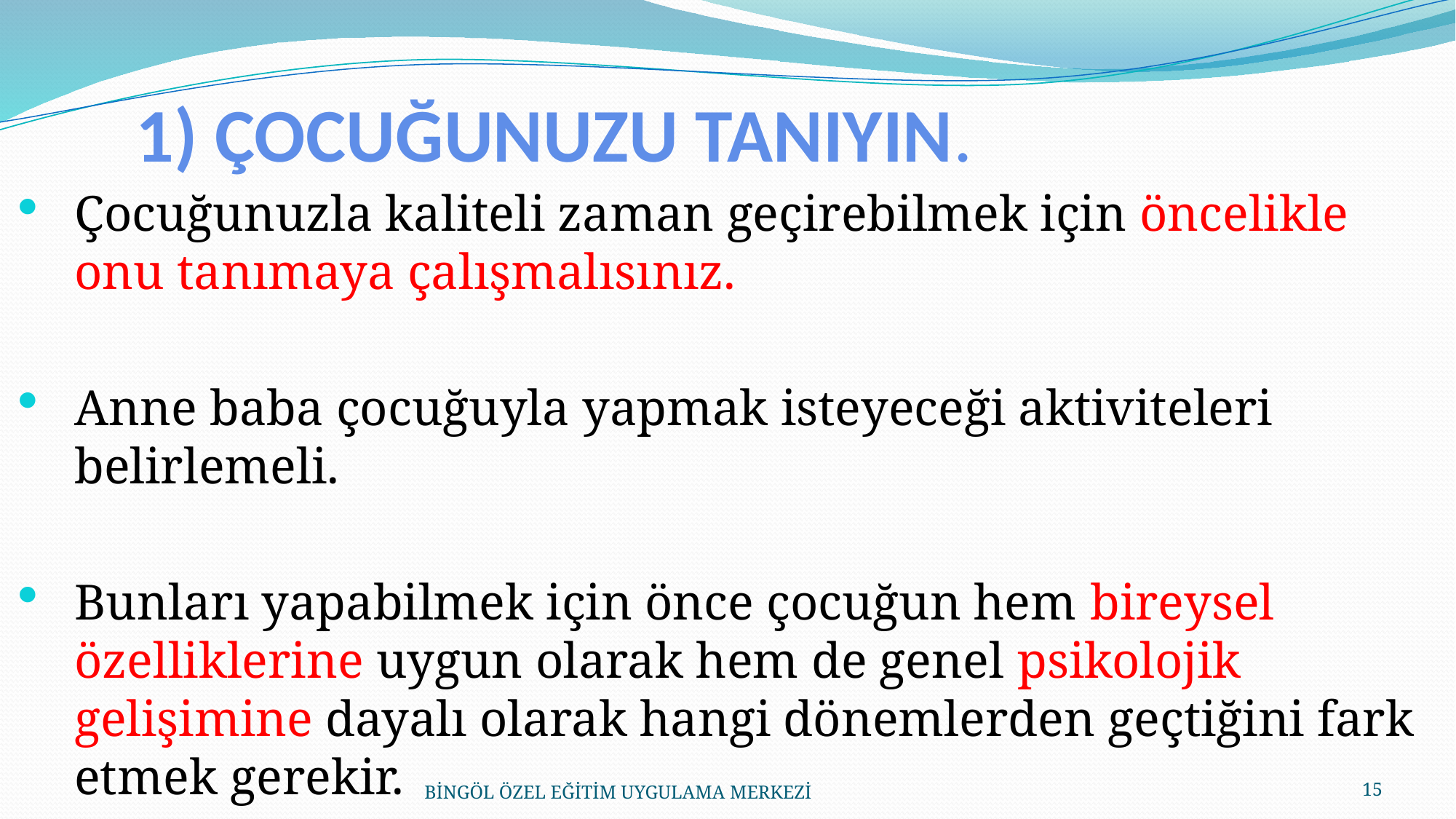

# 1) ÇOCUĞUNUZU TANIYIN.
Çocuğunuzla kaliteli zaman geçirebilmek için öncelikle onu tanımaya çalışmalısınız.

Anne baba çocuğuyla yapmak isteyeceği aktiviteleri belirlemeli.

Bunları yapabilmek için önce çocuğun hem bireysel özelliklerine uygun olarak hem de genel psikolojik gelişimine dayalı olarak hangi dönemlerden geçtiğini fark etmek gerekir.

BİNGÖL ÖZEL EĞİTİM UYGULAMA MERKEZİ
15